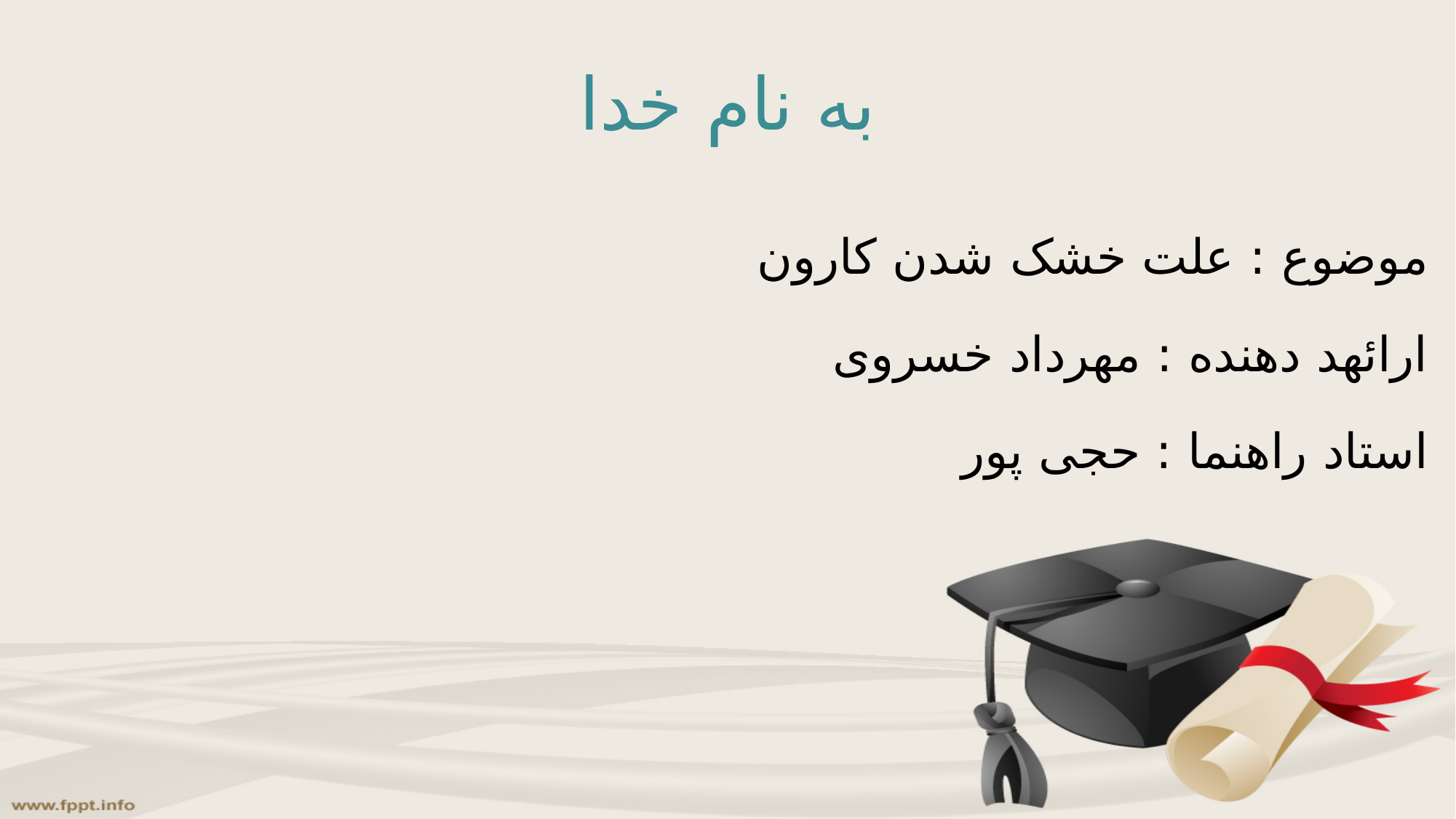

# به نام خدا
موضوع : علت خشک شدن کارون
ارائهد دهنده : مهرداد خسروی
استاد راهنما : حجی پور